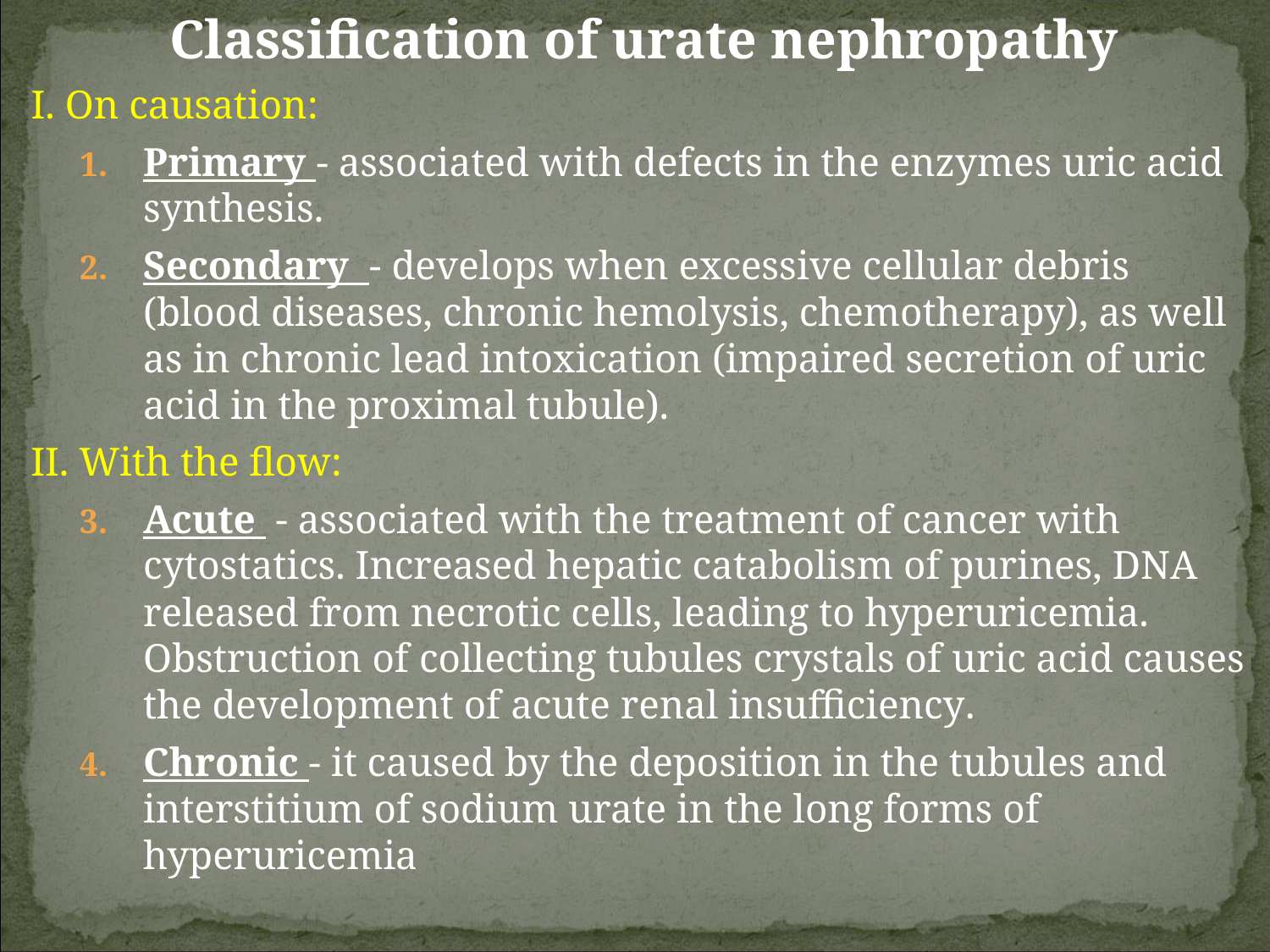

Classification of urate nephropathy
I. On causation:
Primary - associated with defects in the enzymes uric acid synthesis.
Secondary  - develops when excessive cellular debris (blood diseases, chronic hemolysis, chemotherapy), as well as in chronic lead intoxication (impaired secretion of uric acid in the proximal tubule).
II. With the flow:
Acute  - associated with the treatment of cancer with cytostatics. Increased hepatic catabolism of purines, DNA released from necrotic cells, leading to hyperuricemia. Obstruction of collecting tubules crystals of uric acid causes the development of acute renal insufficiency.
Chronic - it caused by the deposition in the tubules and interstitium of sodium urate in the long forms of hyperuricemia